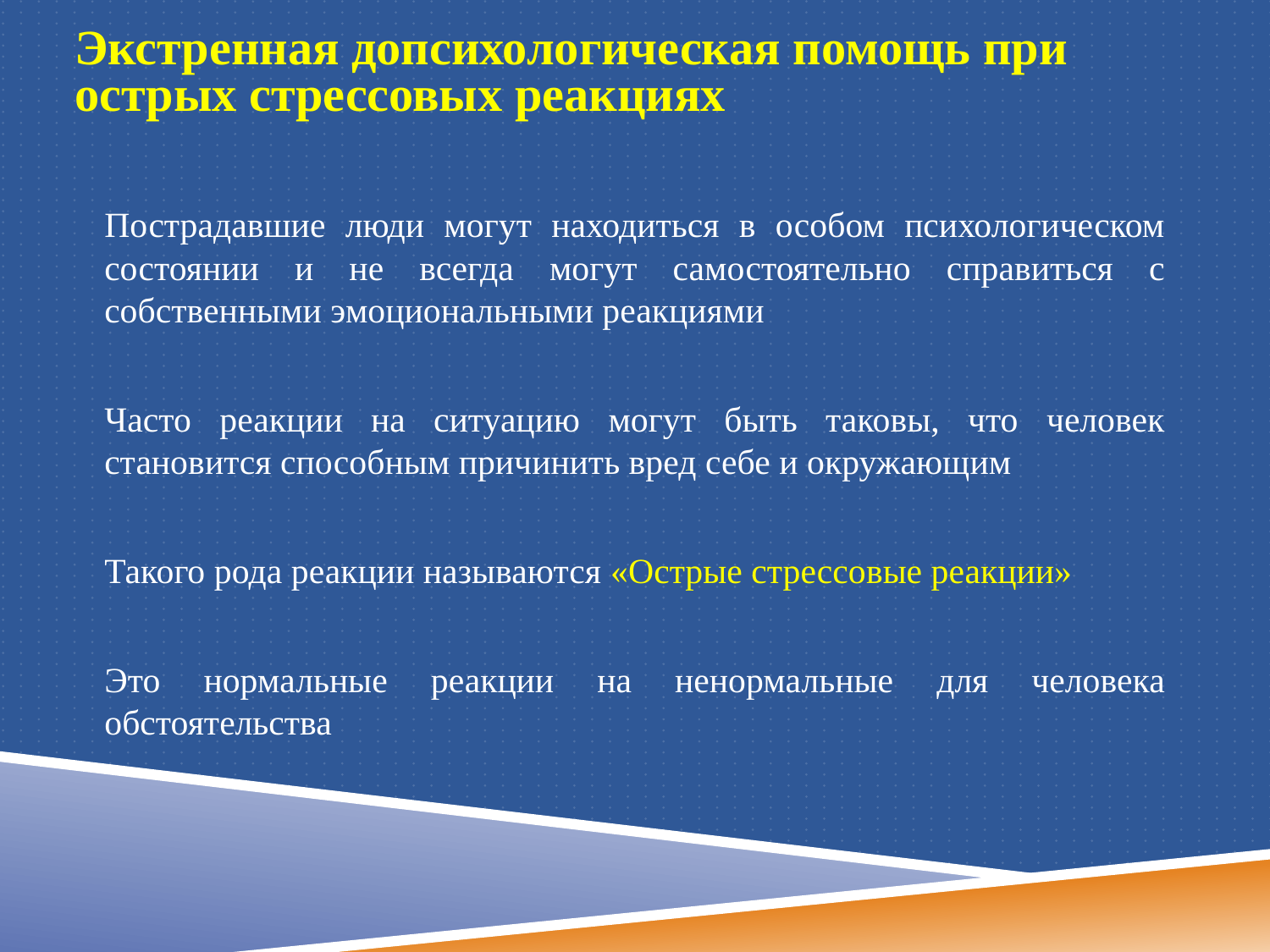

# Экстренная допсихологическая помощь при острых стрессовых реакциях
Пострадавшие люди могут находиться в особом психологическом состоянии и не всегда могут самостоятельно справиться с собственными эмоциональными реакциями

Часто реакции на ситуацию могут быть таковы, что человек становится способным причинить вред себе и окружающим

Такого рода реакции называются «Острые стрессовые реакции»

Это нормальные реакции на ненормальные для человека обстоятельства